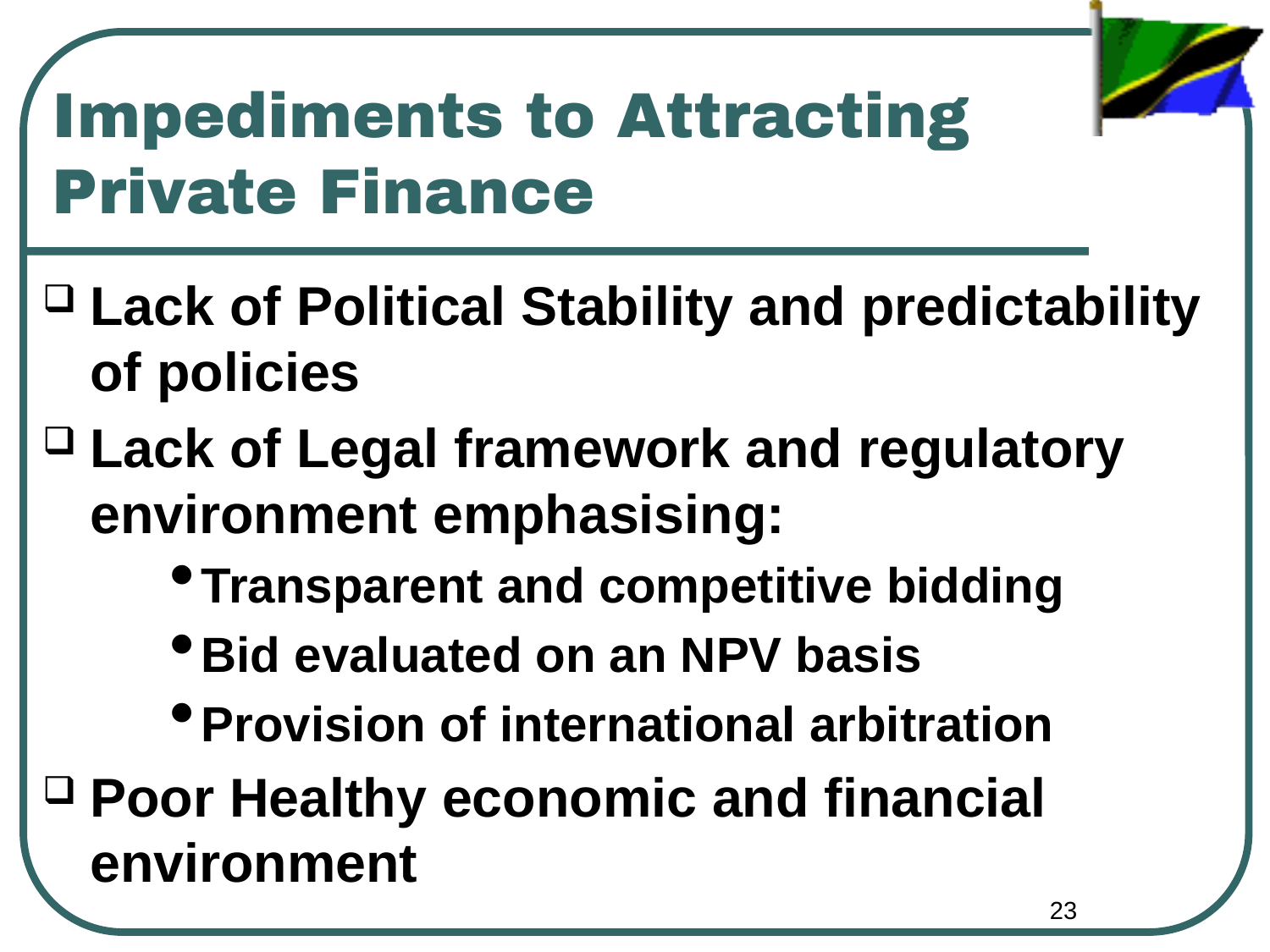

# Impediments to Attracting Private Finance
Lack of Political Stability and predictability of policies
Lack of Legal framework and regulatory environment emphasising:
Transparent and competitive bidding
Bid evaluated on an NPV basis
Provision of international arbitration
Poor Healthy economic and financial environment

23